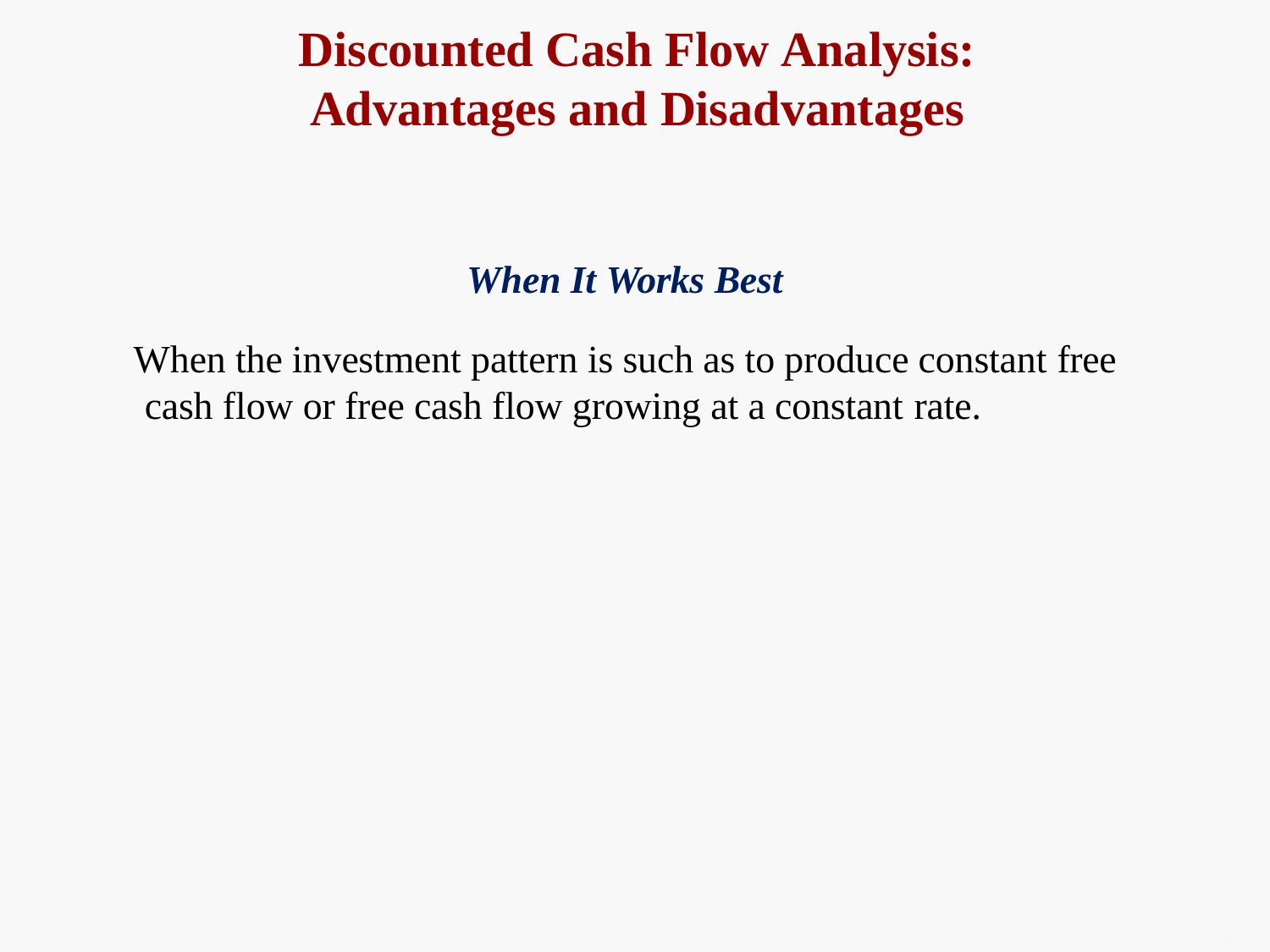

# Discounted Cash Flow Analysis:  Advantages and Disadvantages
When It Works Best
When the investment pattern is such as to produce constant free  cash flow or free cash flow growing at a constant rate.